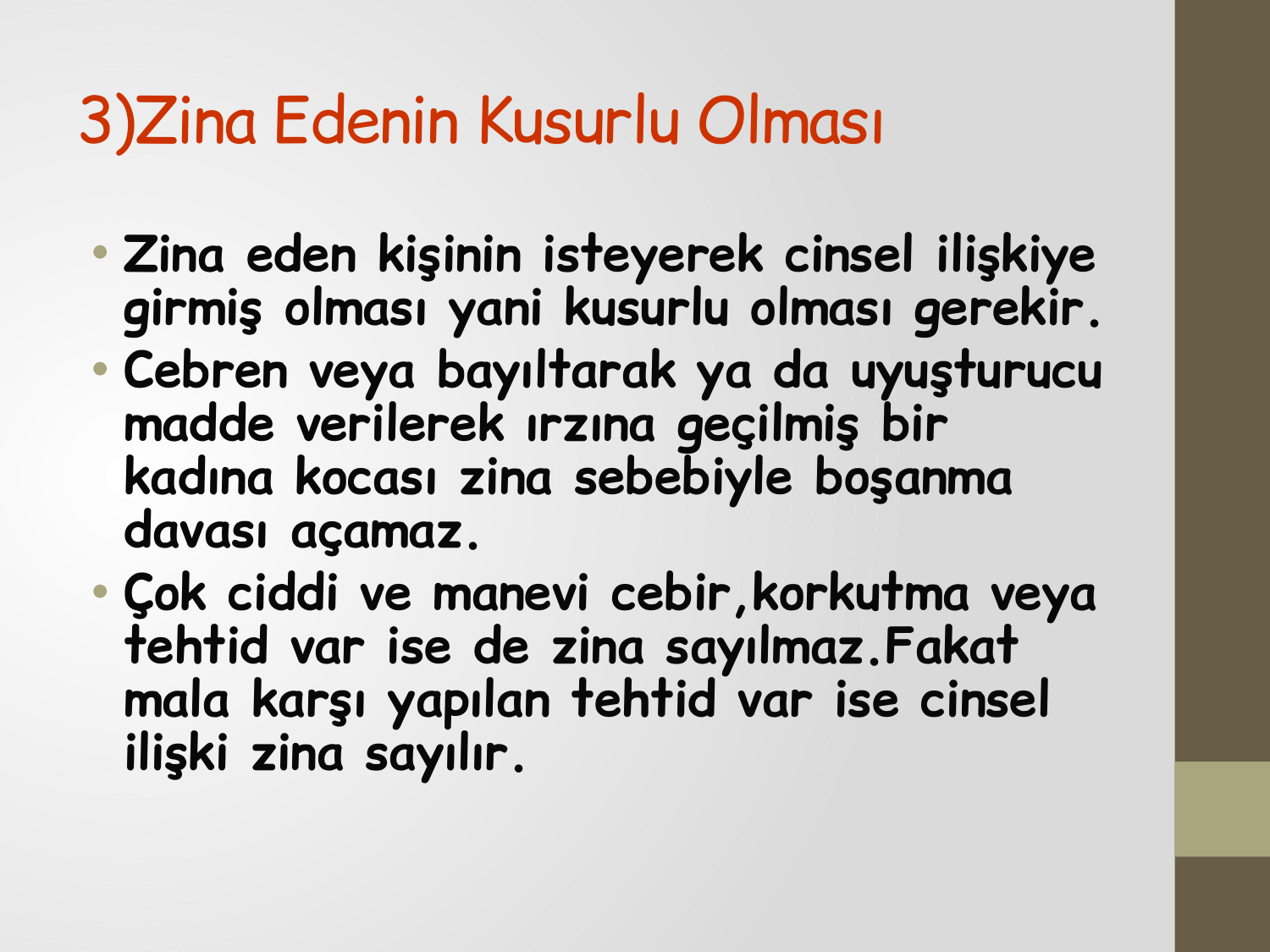

# 3)Zina Edenin Kusurlu Olması
Zina eden kişinin isteyerek cinsel ilişkiye girmiş olması yani kusurlu olması gerekir.
Cebren veya bayıltarak ya da uyuşturucu madde verilerek ırzına geçilmiş bir kadına kocası zina sebebiyle boşanma davası açamaz.
Çok ciddi ve manevi cebir,korkutma veya tehtid var ise de zina sayılmaz.Fakat mala karşı yapılan tehtid var ise cinsel ilişki zina sayılır.